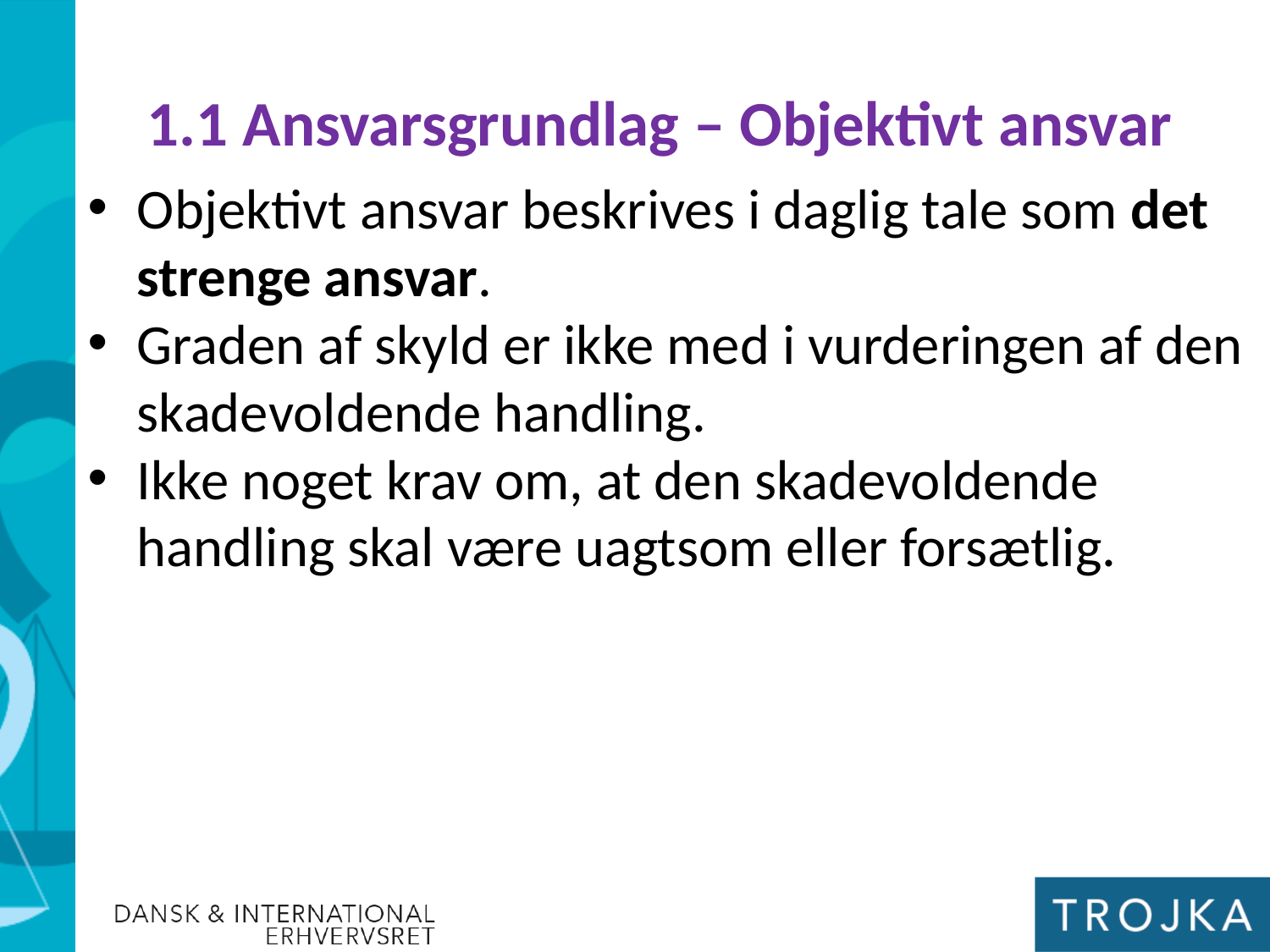

1.1 Ansvarsgrundlag – Objektivt ansvar
Objektivt ansvar beskrives i daglig tale som det strenge ansvar.
Graden af skyld er ikke med i vurderingen af den skadevoldende handling.
Ikke noget krav om, at den skadevoldende handling skal være uagtsom eller forsætlig.